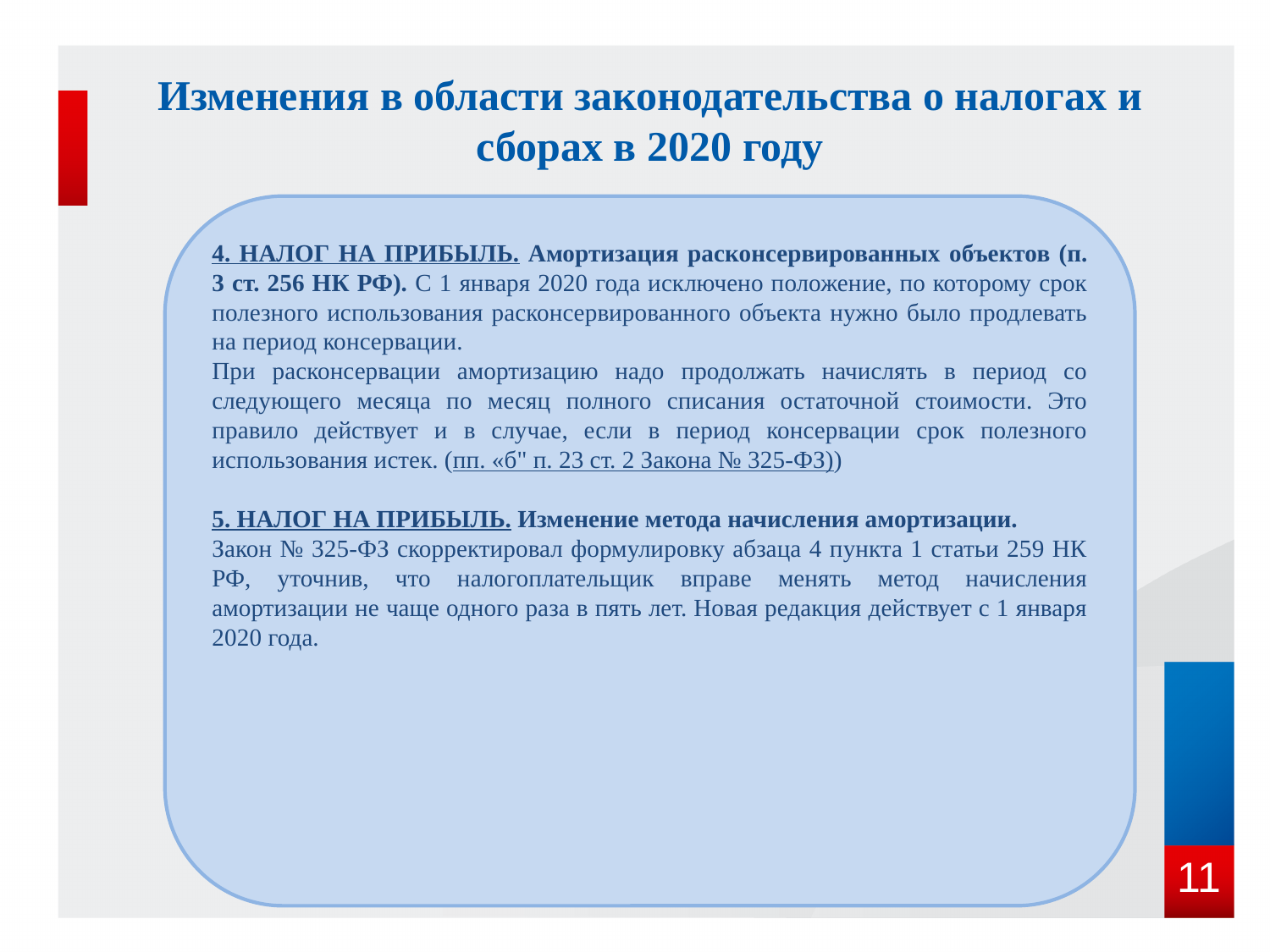

# Изменения в области законодательства о налогах и сборах в 2020 году
4. НАЛОГ НА ПРИБЫЛЬ. Амортизация расконсервированных объектов (п. 3 ст. 256 НК РФ). С 1 января 2020 года исключено положение, по которому срок полезного использования расконсервированного объекта нужно было продлевать на период консервации.
При расконсервации амортизацию надо продолжать начислять в период со следующего месяца по месяц полного списания остаточной стоимости. Это правило действует и в случае, если в период консервации срок полезного использования истек. (пп. «б" п. 23 ст. 2 Закона № 325-ФЗ))

5. НАЛОГ НА ПРИБЫЛЬ. Изменение метода начисления амортизации.
Закон № 325-ФЗ скорректировал формулировку абзаца 4 пункта 1 статьи 259 НК РФ, уточнив, что налогоплательщик вправе менять метод начисления амортизации не чаще одного раза в пять лет. Новая редакция действует с 1 января 2020 года.

11